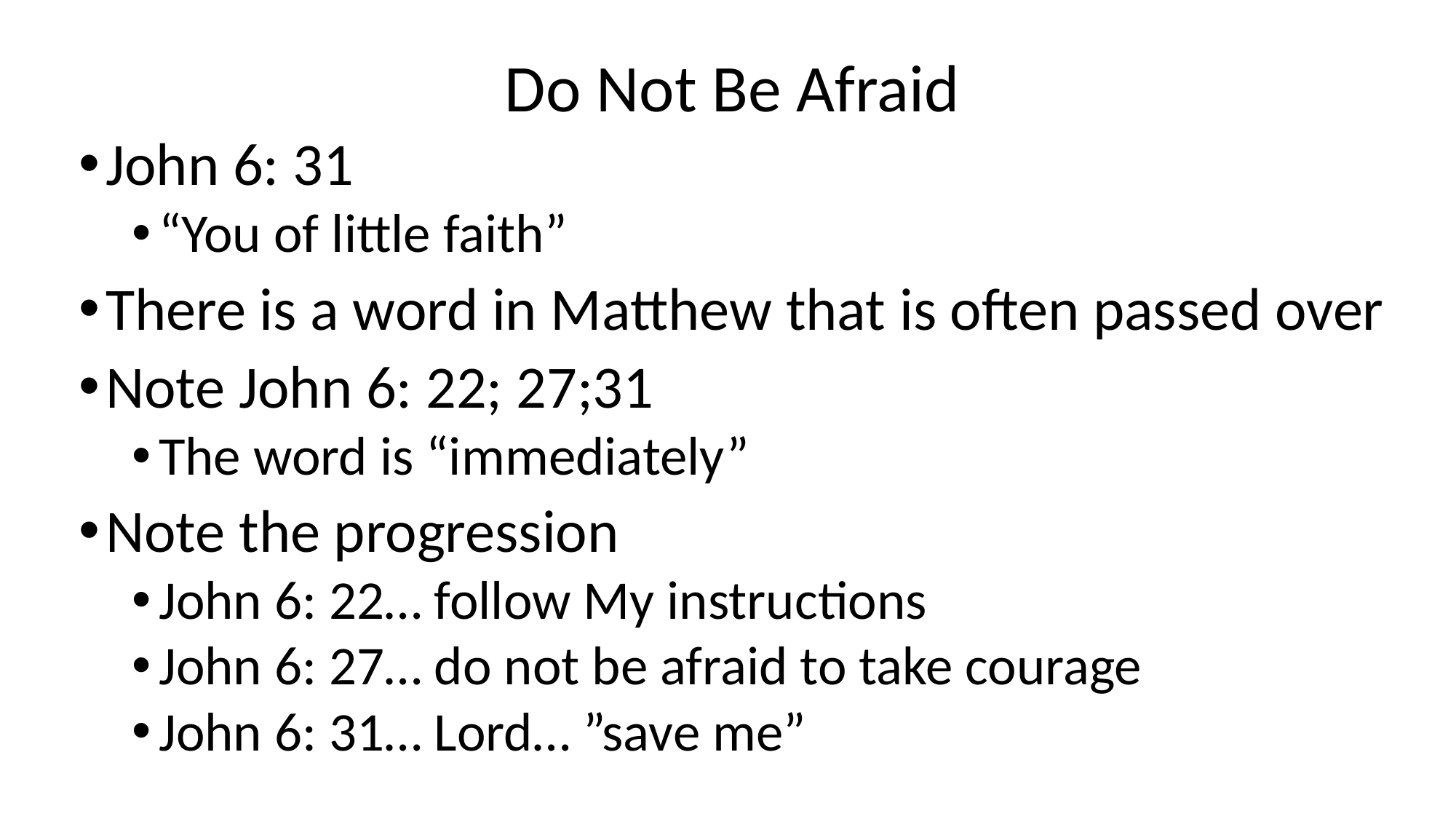

# Do Not Be Afraid
John 6: 31
“You of little faith”
There is a word in Matthew that is often passed over
Note John 6: 22; 27;31
The word is “immediately”
Note the progression
John 6: 22… follow My instructions
John 6: 27… do not be afraid to take courage
John 6: 31… Lord… ”save me”